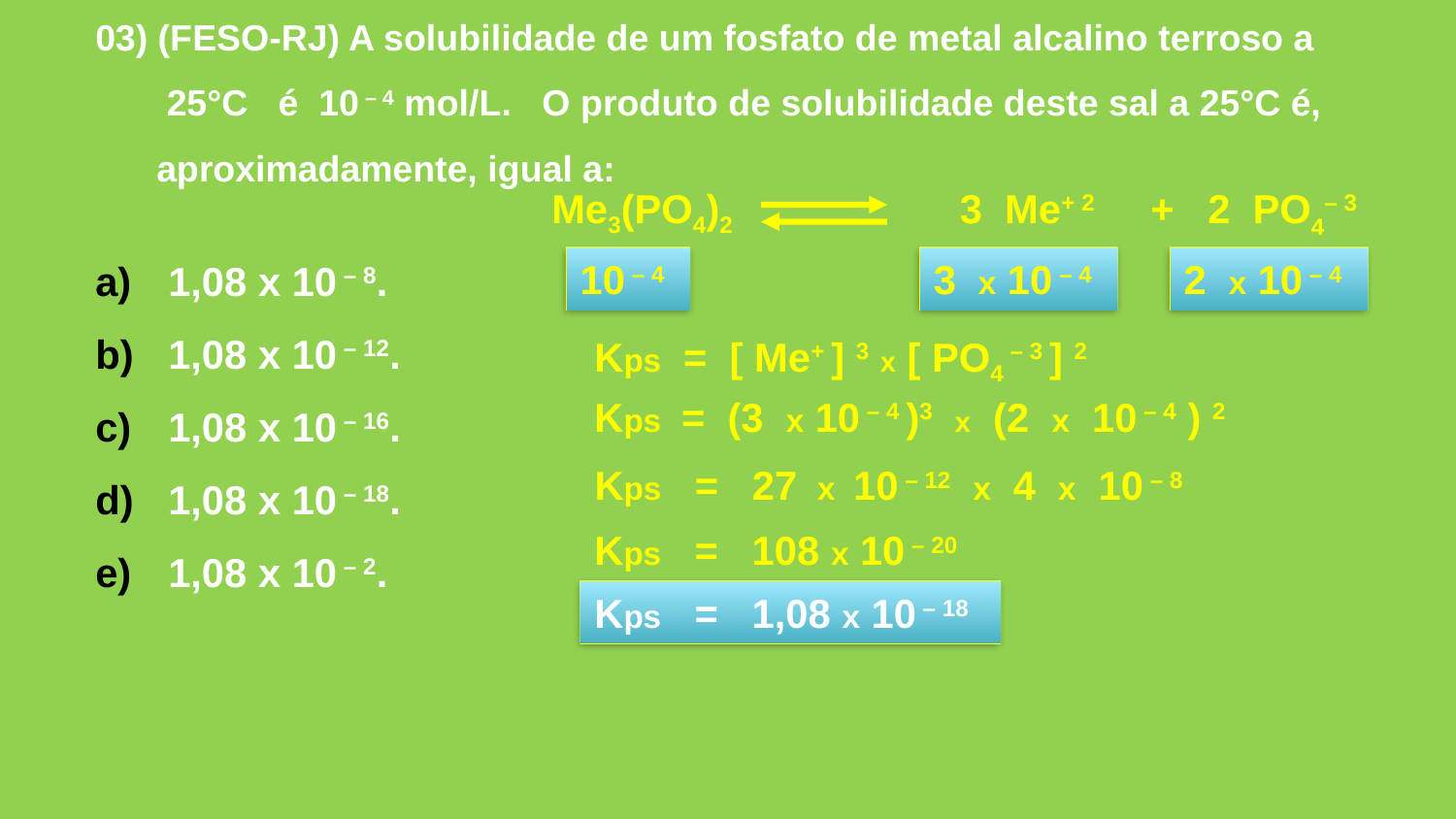

03) (FESO-RJ) A solubilidade de um fosfato de metal alcalino terroso a
       25°C   é  10 – 4 mol/L.   O produto de solubilidade deste sal a 25°C é,
      aproximadamente, igual a:
Me3(PO4)2                      3  Me+ 2     +   2  PO4– 3

1,08 x 10 – 8.
1,08 x 10 – 12.
1,08 x 10 – 16.
1,08 x 10 – 18.
1,08 x 10 – 2.
10 – 4
3  x 10 – 4
2  x 10 – 4
Kps  =  [ Me+ ] 3 x [ PO4 – 3 ] 2
Kps  =  (3  x 10 – 4 )3  x  (2  x  10 – 4 ) 2
Kps   =   27  x  10 – 12  x  4  x  10 – 8
Kps   =   108 x 10 – 20
Kps   =   1,08 x 10 – 18